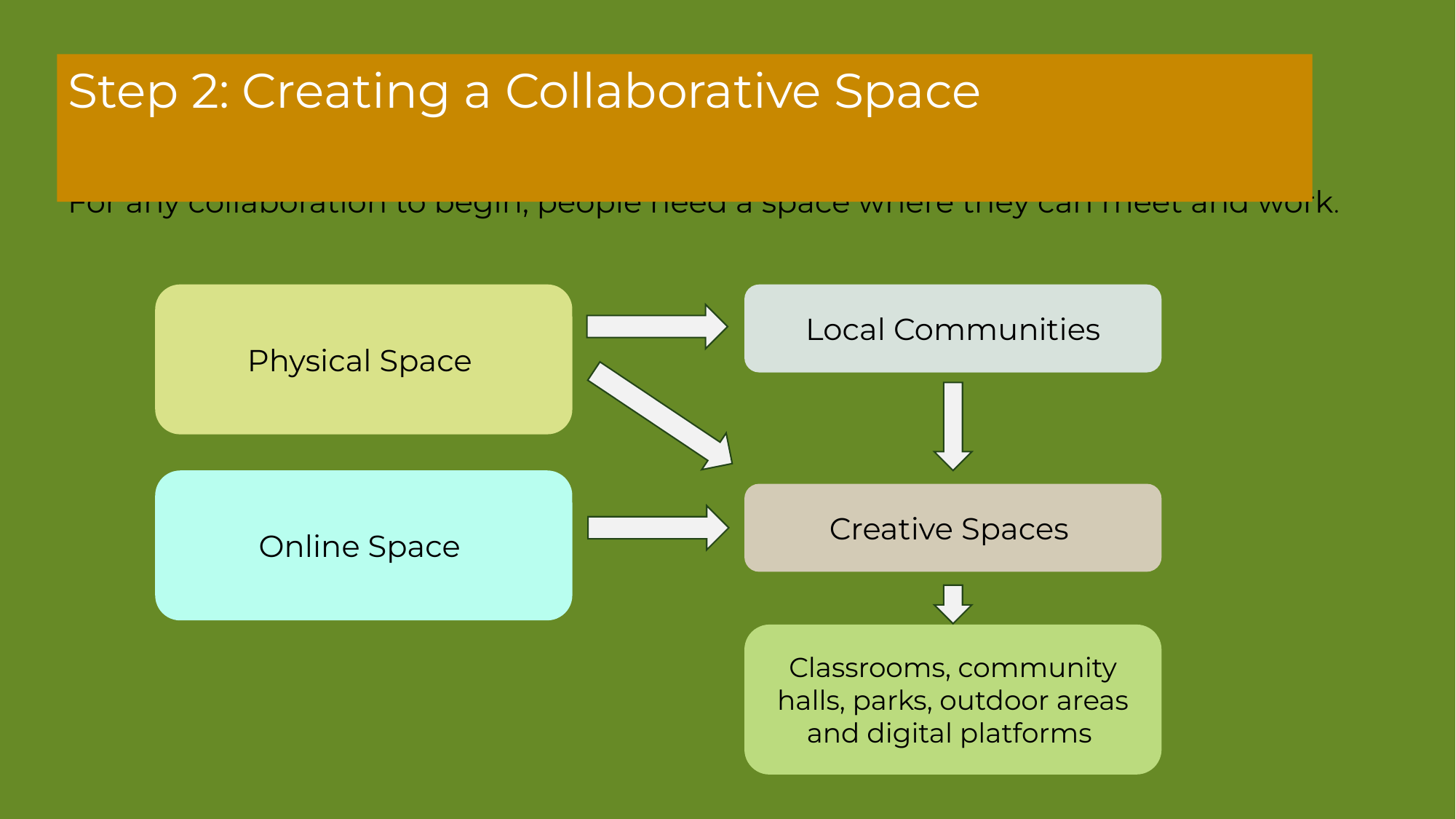

Step 2: Creating a Collaborative Space
For any collaboration to begin, people need a space where they can meet and work.
Physical Space
Local Communities

Online Space
Creative Spaces

Classrooms, community halls, parks, outdoor areas and digital platforms